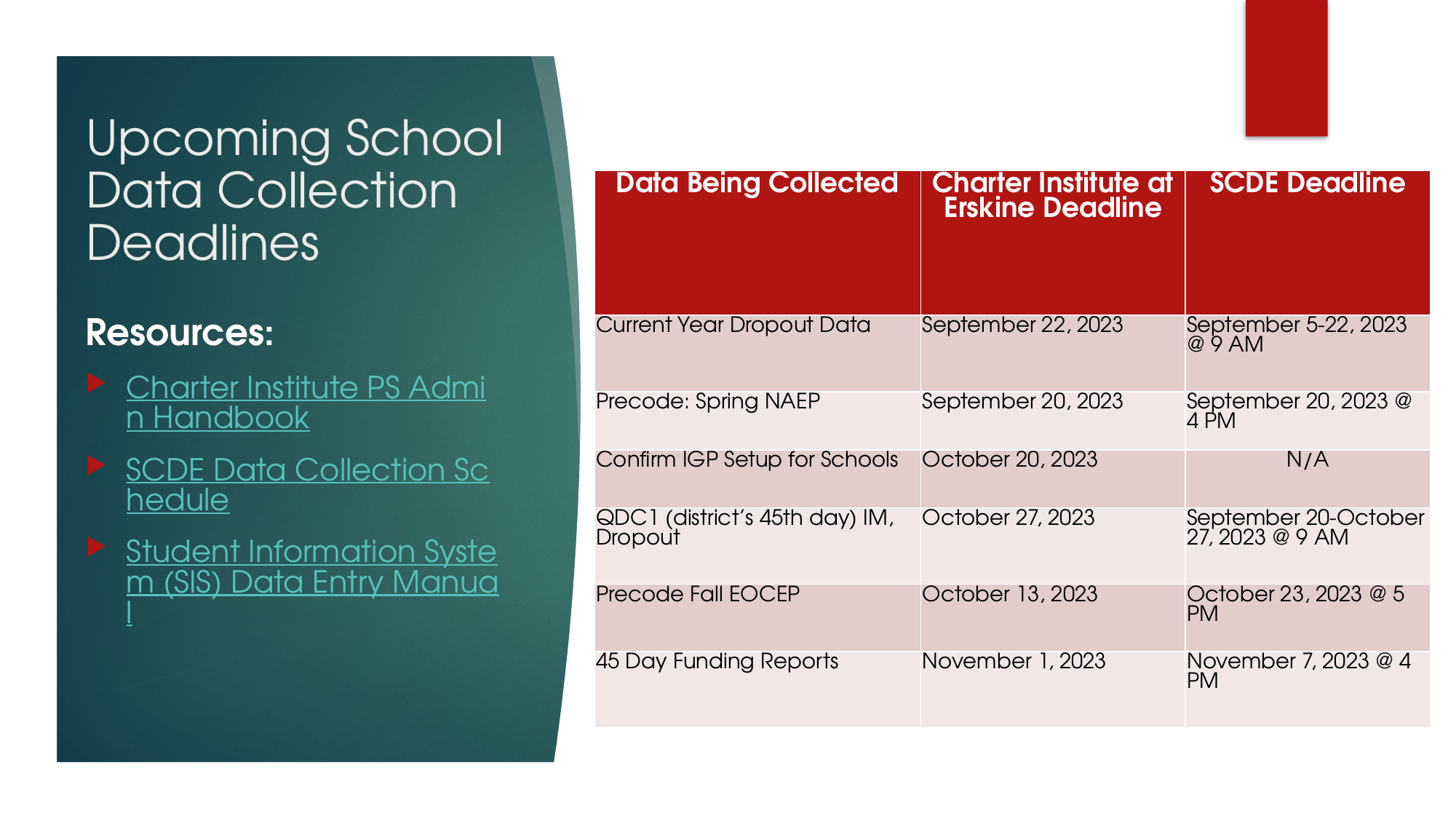

# Upcoming School Data Collection Deadlines
| Data Being Collected | Charter Institute at Erskine Deadline | SCDE Deadline |
| --- | --- | --- |
| Current Year Dropout Data | September 22, 2023 | September 5-22, 2023 @ 9 AM |
| Precode: Spring NAEP | September 20, 2023 | September 20, 2023 @ 4 PM |
| Confirm IGP Setup for Schools | October 20, 2023 | N/A |
| QDC1 (district’s 45th day) IM, Dropout | October 27, 2023 | September 20-October 27, 2023 @ 9 AM |
| Precode Fall EOCEP | October 13, 2023 | October 23, 2023 @ 5 PM |
| 45 Day Funding Reports | November 1, 2023 | November 7, 2023 @ 4 PM |
Resources:
Charter Institute PS Admin Handbook
SCDE Data Collection Schedule
Student Information System (SIS) Data Entry Manual